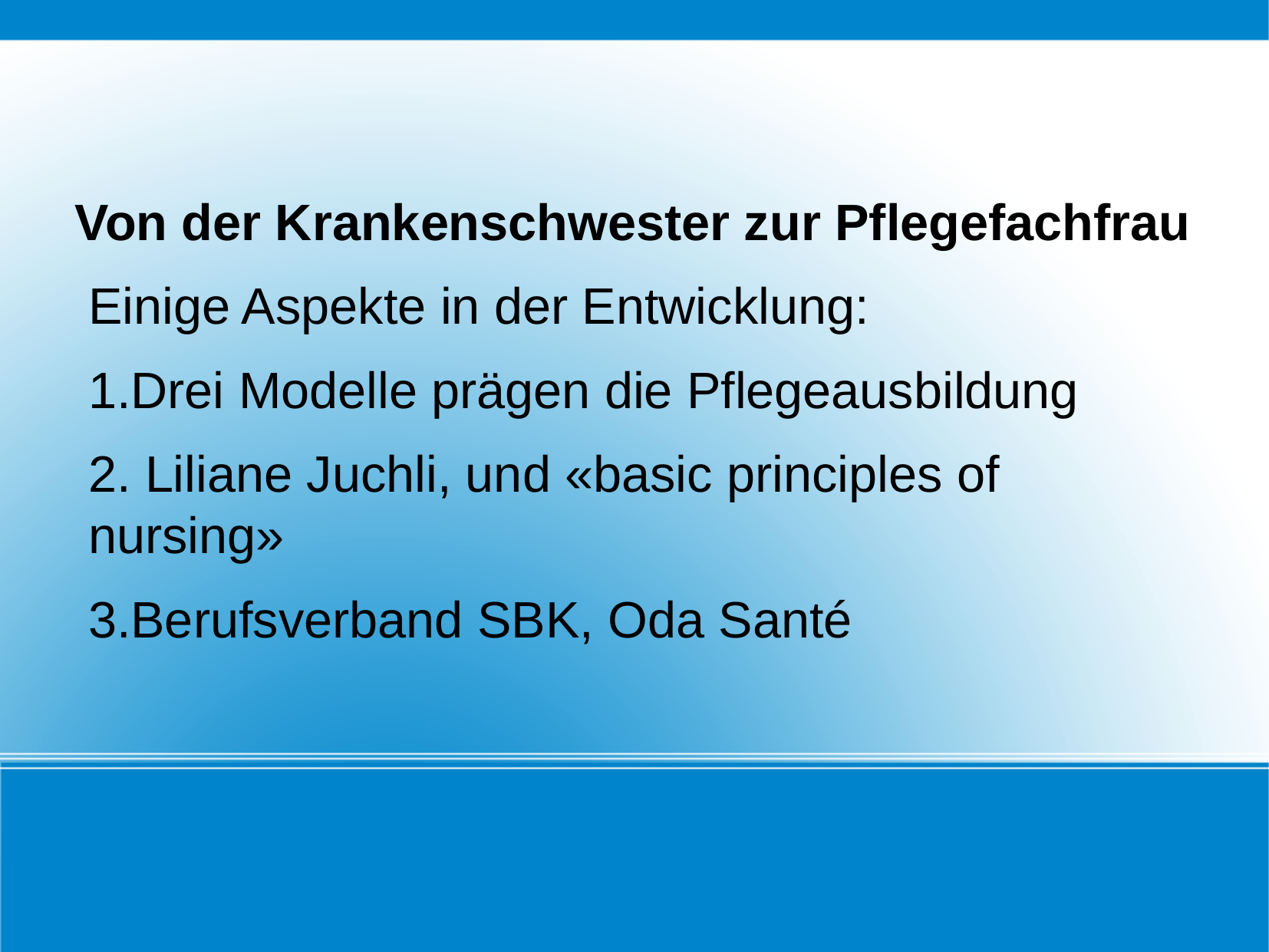

Von der Krankenschwester zur Pflegefachfrau
Einige Aspekte in der Entwicklung:
1.Drei Modelle prägen die Pflegeausbildung
2. Liliane Juchli, und «basic principles of nursing»
3.Berufsverband SBK, Oda Santé